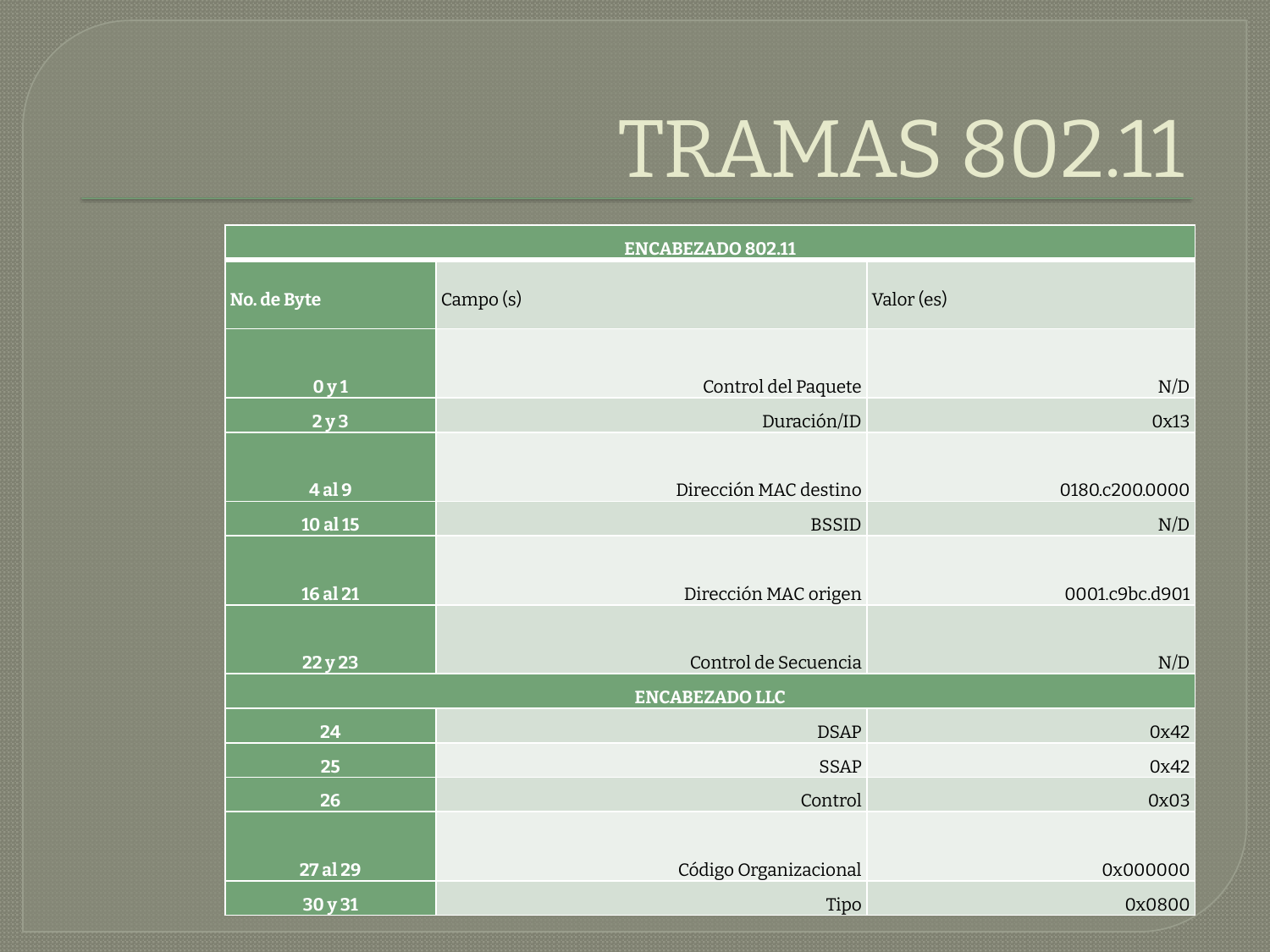

TRAMAS 802.11
| ENCABEZADO 802.11 |  |  |
| --- | --- | --- |
| No. de Byte | Campo (s) | Valor (es) |
| 0 y 1 | Control del Paquete | N/D |
| 2 y 3 | Duración/ID | 0x13 |
| 4 al 9 | Dirección MAC destino | 0180.c200.0000 |
| 10 al 15 | BSSID | N/D |
| 16 al 21 | Dirección MAC origen | 0001.c9bc.d901 |
| 22 y 23 | Control de Secuencia | N/D |
| ENCABEZADO LLC |  |  |
| 24 | DSAP | 0x42 |
| 25 | SSAP | 0x42 |
| 26 | Control | 0x03 |
| 27 al 29 | Código Organizacional | 0x000000 |
| 30 y 31 | Tipo | 0x0800 |